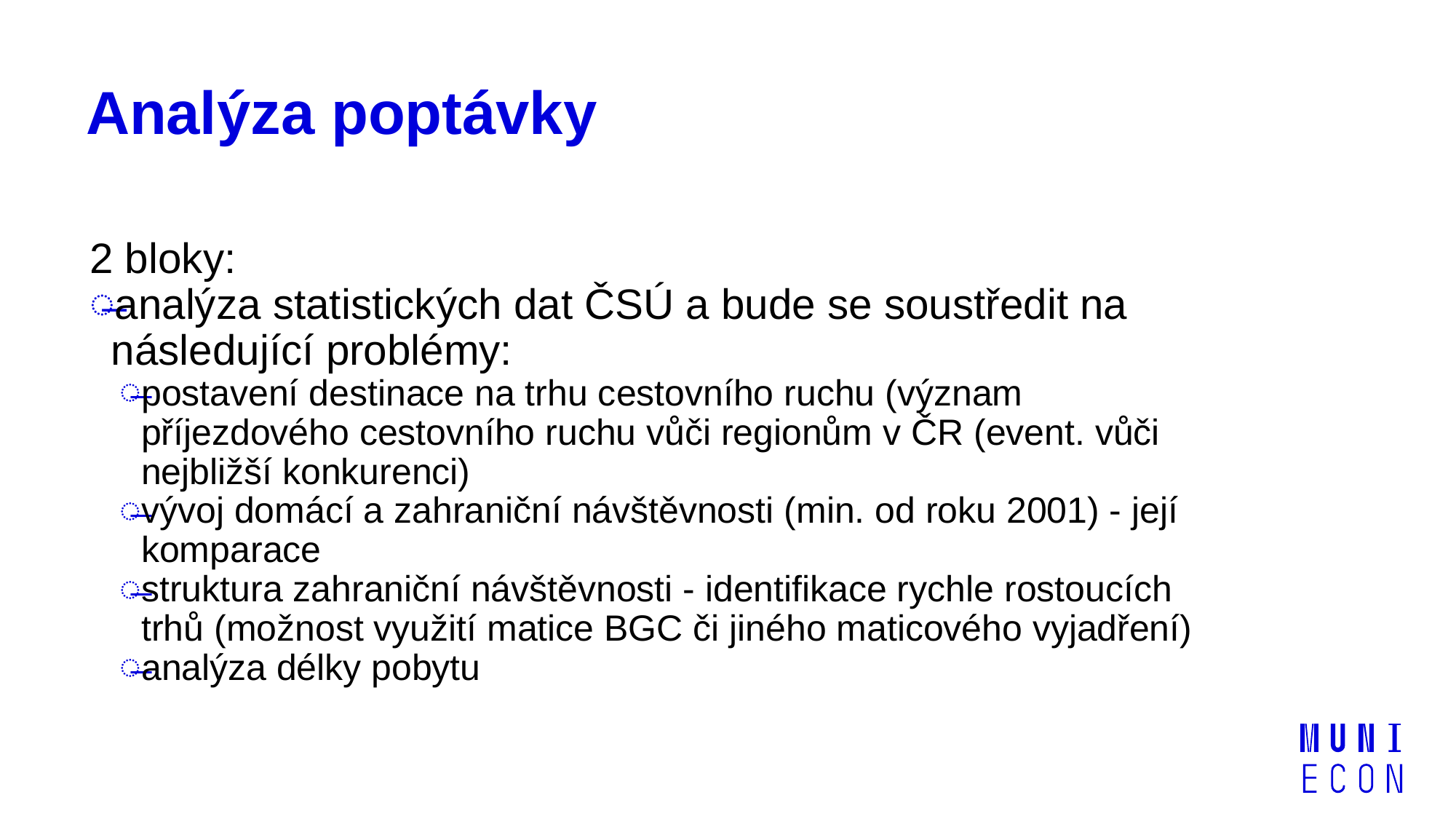

# Analýza poptávky
2 bloky:
analýza statistických dat ČSÚ a bude se soustředit na následující problémy:
postavení destinace na trhu cestovního ruchu (význam příjezdového cestovního ruchu vůči regionům v ČR (event. vůči nejbližší konkurenci)
vývoj domácí a zahraniční návštěvnosti (min. od roku 2001) - její komparace
struktura zahraniční návštěvnosti - identifikace rychle rostoucích trhů (možnost využití matice BGC či jiného maticového vyjadření)
analýza délky pobytu